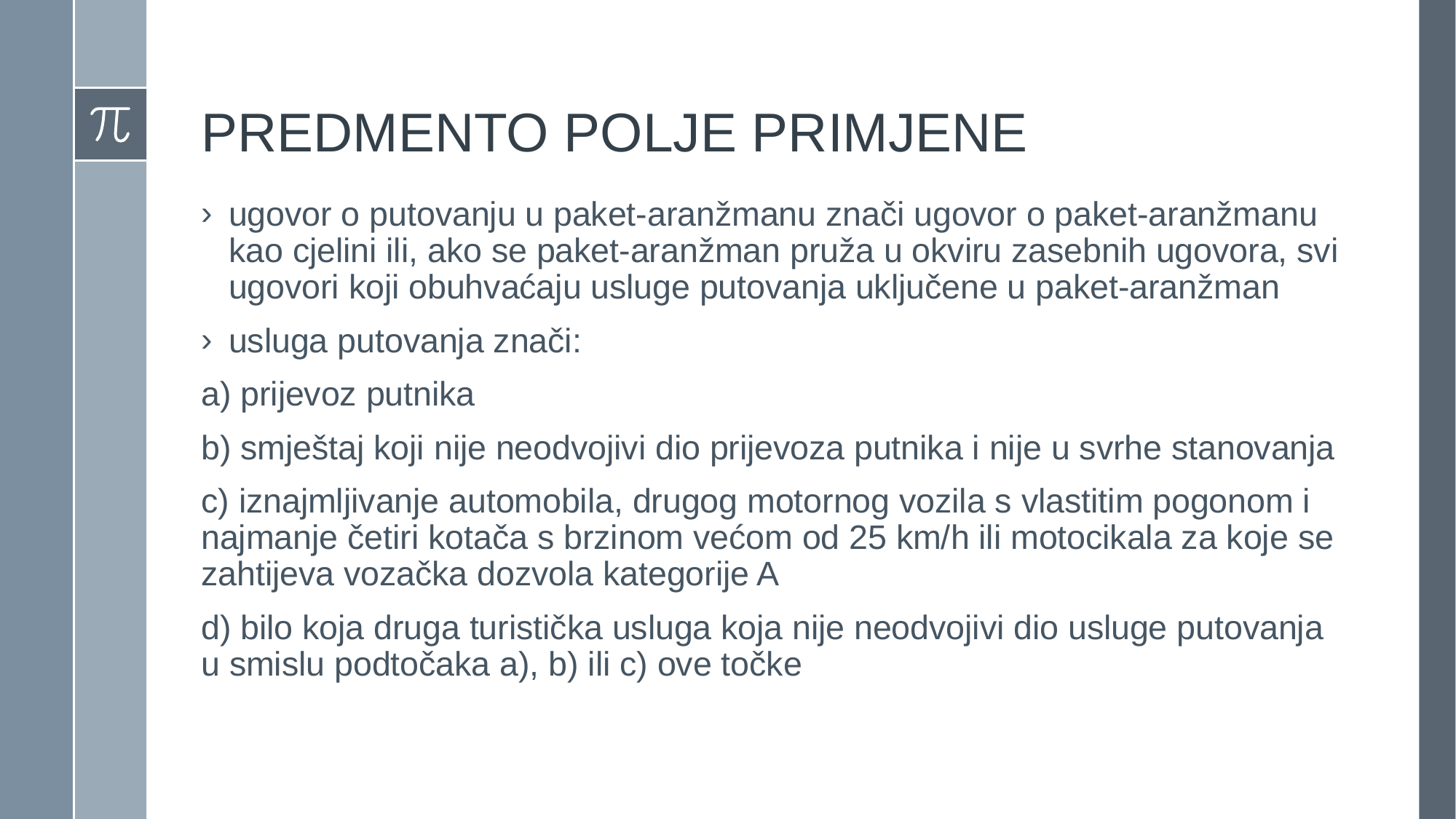

# PREDMENTO POLJE PRIMJENE
ugovor o putovanju u paket-aranžmanu znači ugovor o paket-aranžmanu kao cjelini ili, ako se paket-aranžman pruža u okviru zasebnih ugovora, svi ugovori koji obuhvaćaju usluge putovanja uključene u paket-aranžman
usluga putovanja znači:
a) prijevoz putnika
b) smještaj koji nije neodvojivi dio prijevoza putnika i nije u svrhe stanovanja
c) iznajmljivanje automobila, drugog motornog vozila s vlastitim pogonom i najmanje četiri kotača s brzinom većom od 25 km/h ili motocikala za koje se zahtijeva vozačka dozvola kategorije A
d) bilo koja druga turistička usluga koja nije neodvojivi dio usluge putovanja u smislu podtočaka a), b) ili c) ove točke